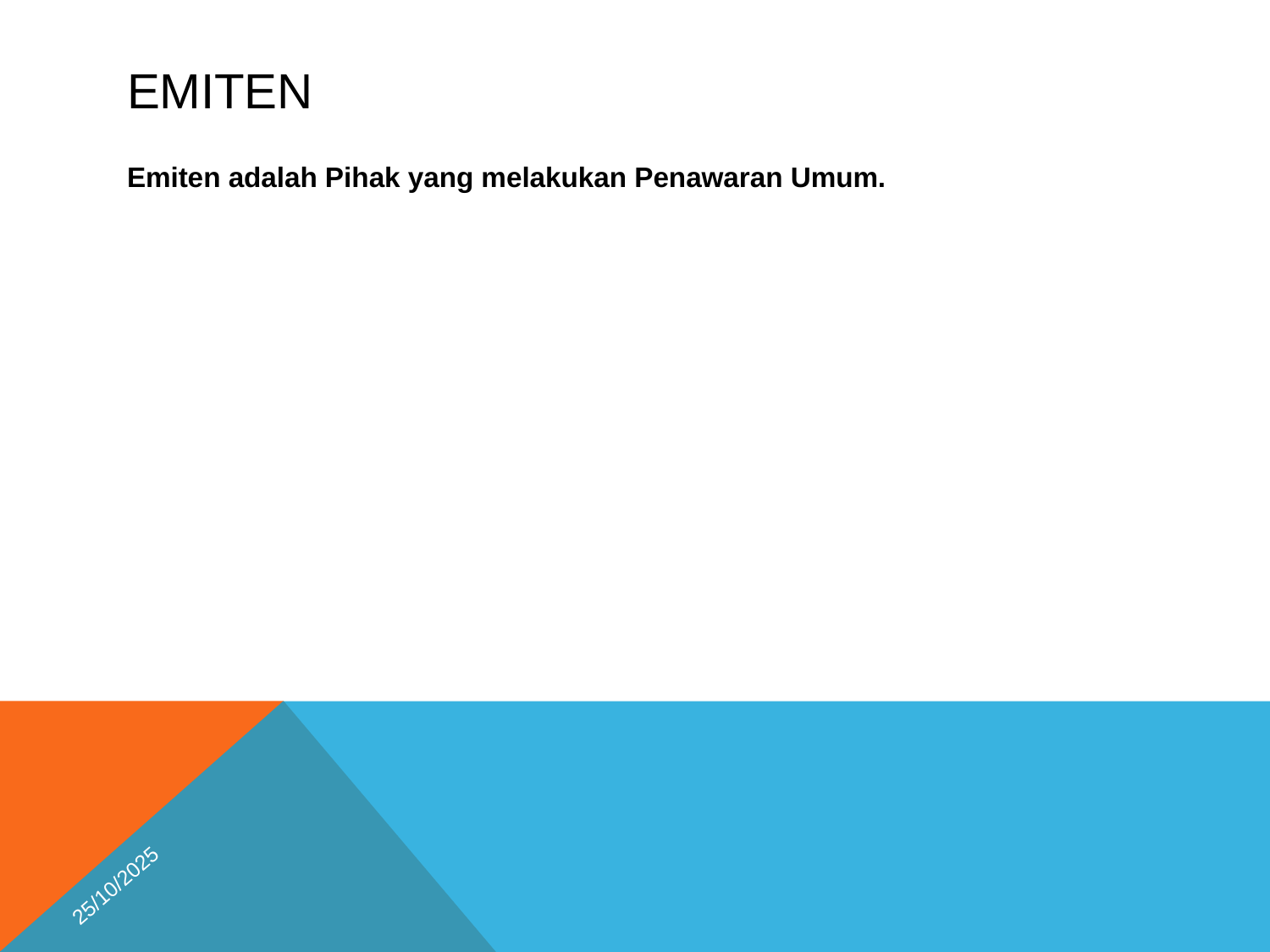

# EMITEN
Emiten adalah Pihak yang melakukan Penawaran Umum.
25/10/2025